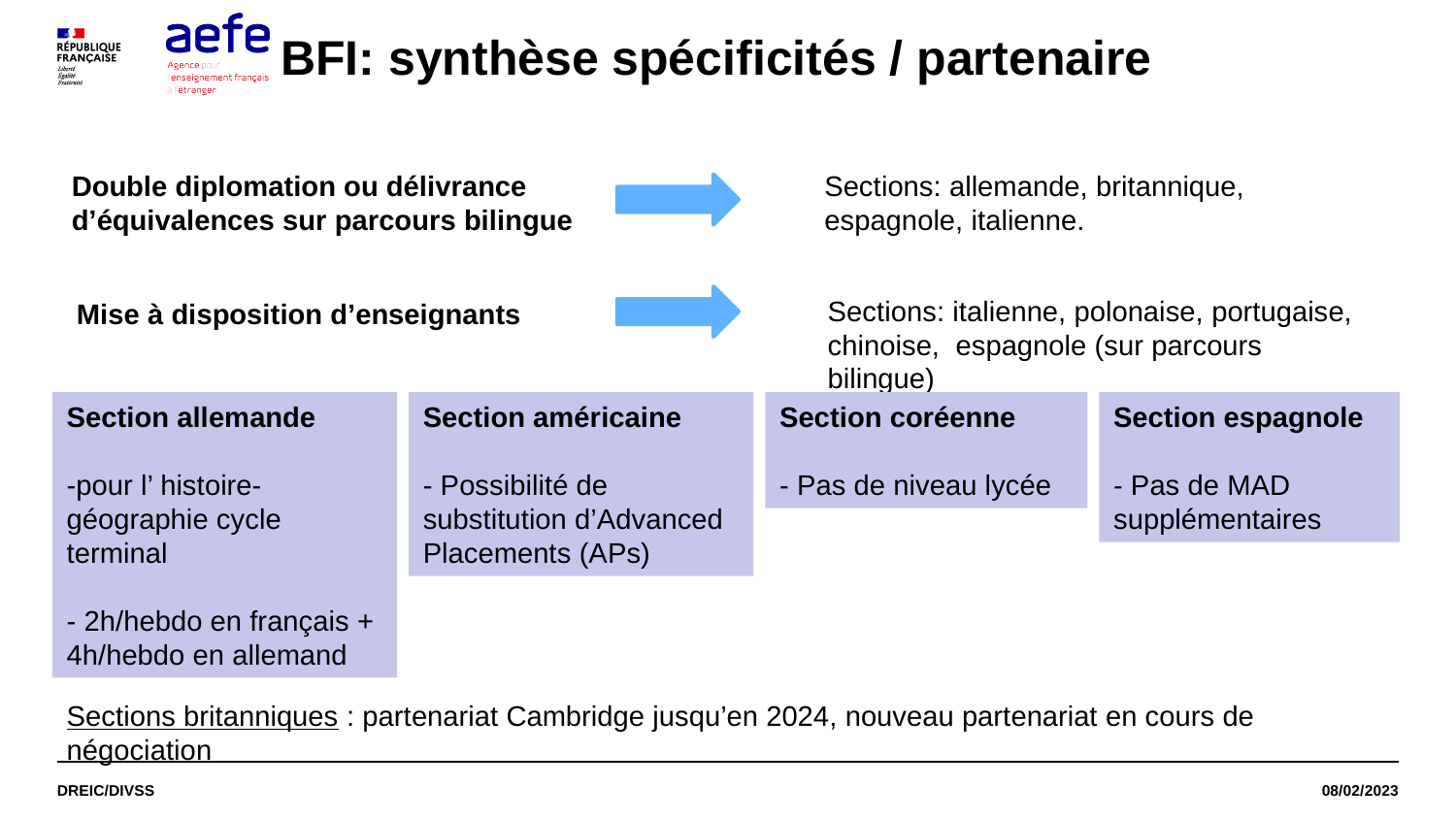

# BFI: synthèse spécificités / partenaire
Double diplomation ou délivrance d’équivalences sur parcours bilingue
Sections: allemande, britannique, espagnole, italienne.

Sections: italienne, polonaise, portugaise, chinoise,  espagnole (sur parcours bilingue)

Mise à disposition d’enseignants
Section allemande

-pour l’ histoire-géographie cycle terminal

- 2h/hebdo en français + 4h/hebdo en allemand
Section américaine

- Possibilité de substitution d’Advanced Placements (APs)
Section coréenne

- Pas de niveau lycée
Section espagnole

- Pas de MAD supplémentaires
Sections britanniques : partenariat Cambridge jusqu’en 2024, nouveau partenariat en cours de négociation
DREIC/DIVSS
08/02/2023